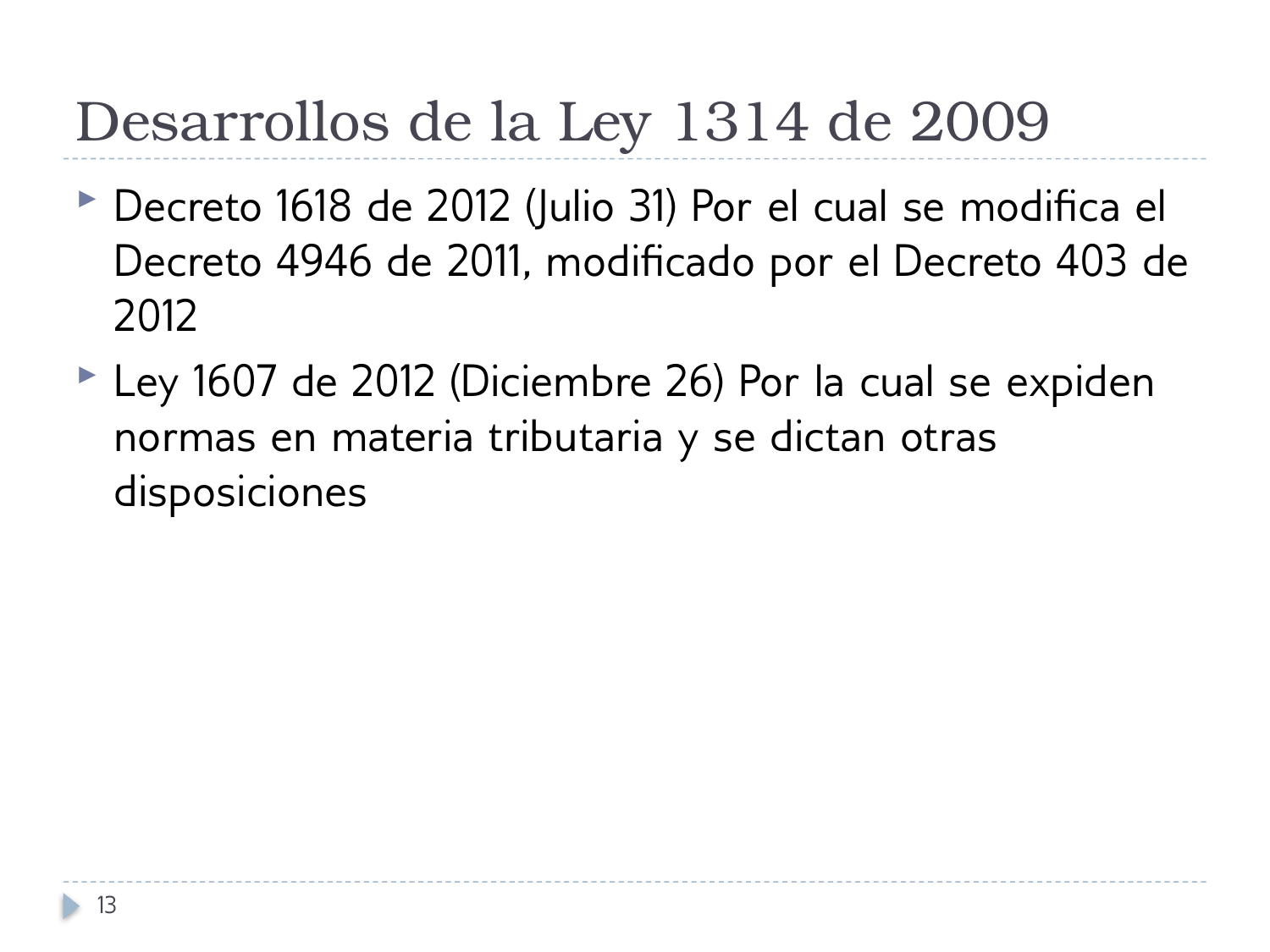

# Desarrollos de la Ley 1314 de 2009
Decreto 1618 de 2012 (Julio 31) Por el cual se modifica el Decreto 4946 de 2011, modificado por el Decreto 403 de 2012
Ley 1607 de 2012 (Diciembre 26) Por la cual se expiden normas en materia tributaria y se dictan otras disposiciones
13